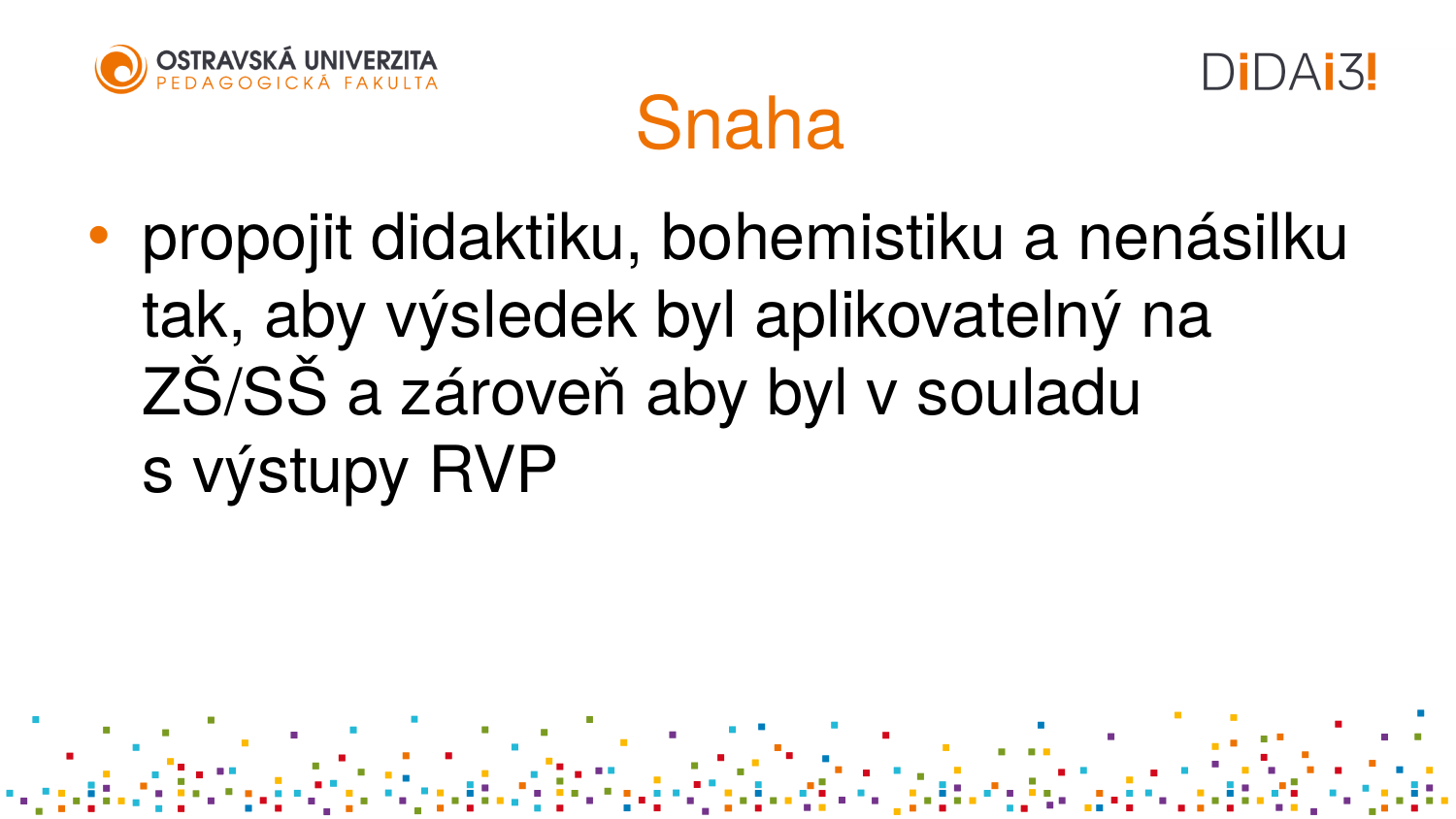

# Snaha
propojit didaktiku, bohemistiku a nenásilku tak, aby výsledek byl aplikovatelný na ZŠ/SŠ a zároveň aby byl v souladu s výstupy RVP